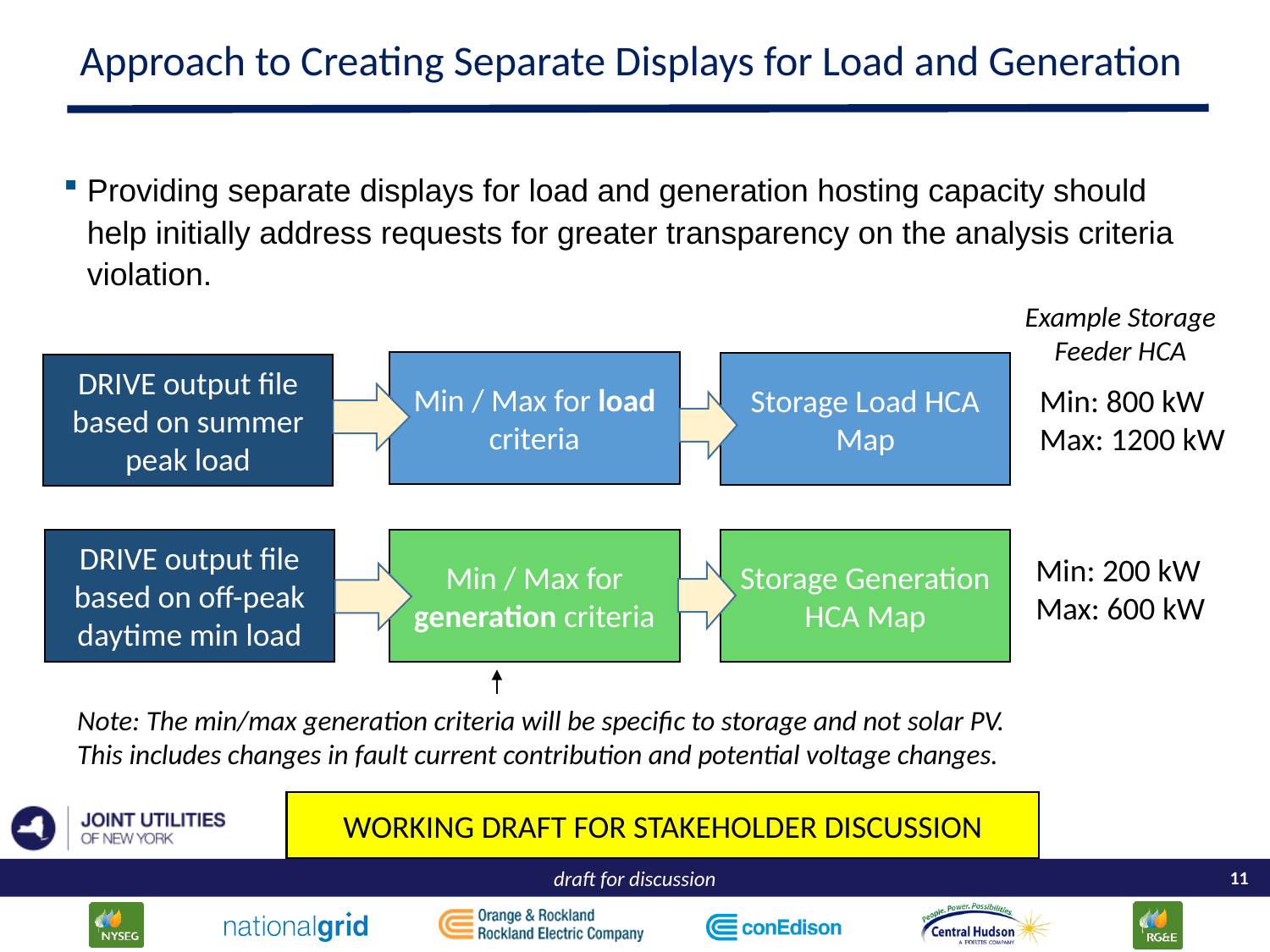

# Approach to Creating Separate Displays for Load and Generation
Providing separate displays for load and generation hosting capacity should help initially address requests for greater transparency on the analysis criteria violation.
Example Storage Feeder HCA
Min / Max for load criteria
Storage Load HCA Map
DRIVE output file based on summer peak load
Min: 800 kW
Max: 1200 kW

Storage Generation HCA Map
DRIVE output file based on off-peak daytime min load
Min / Max for generation criteria
Min: 200 kW
Max: 600 kW

Note: The min/max generation criteria will be specific to storage and not solar PV. This includes changes in fault current contribution and potential voltage changes.
WORKING DRAFT FOR STAKEHOLDER DISCUSSION